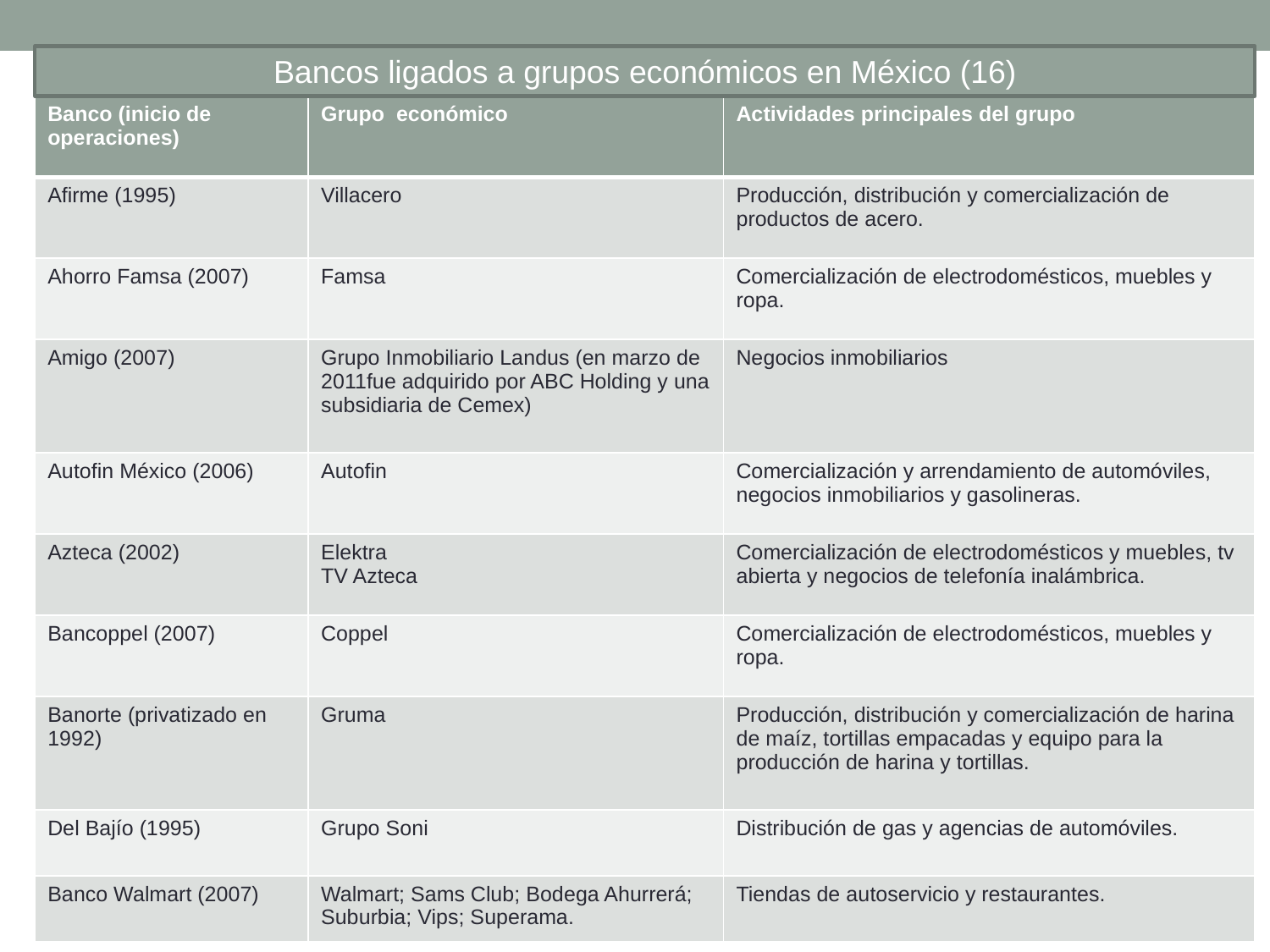

Bancos ligados a grupos económicos en México (16)
| Banco (inicio de operaciones) | Grupo económico | Actividades principales del grupo |
| --- | --- | --- |
| Afirme (1995) | Villacero | Producción, distribución y comercialización de productos de acero. |
| Ahorro Famsa (2007) | Famsa | Comercialización de electrodomésticos, muebles y ropa. |
| Amigo (2007) | Grupo Inmobiliario Landus (en marzo de 2011fue adquirido por ABC Holding y una subsidiaria de Cemex) | Negocios inmobiliarios |
| Autofin México (2006) | Autofin | Comercialización y arrendamiento de automóviles, negocios inmobiliarios y gasolineras. |
| Azteca (2002) | Elektra TV Azteca | Comercialización de electrodomésticos y muebles, tv abierta y negocios de telefonía inalámbrica. |
| Bancoppel (2007) | Coppel | Comercialización de electrodomésticos, muebles y ropa. |
| Banorte (privatizado en 1992) | Gruma | Producción, distribución y comercialización de harina de maíz, tortillas empacadas y equipo para la producción de harina y tortillas. |
| Del Bajío (1995) | Grupo Soni | Distribución de gas y agencias de automóviles. |
| Banco Walmart (2007) | Walmart; Sams Club; Bodega Ahurrerá; Suburbia; Vips; Superama. | Tiendas de autoservicio y restaurantes. |